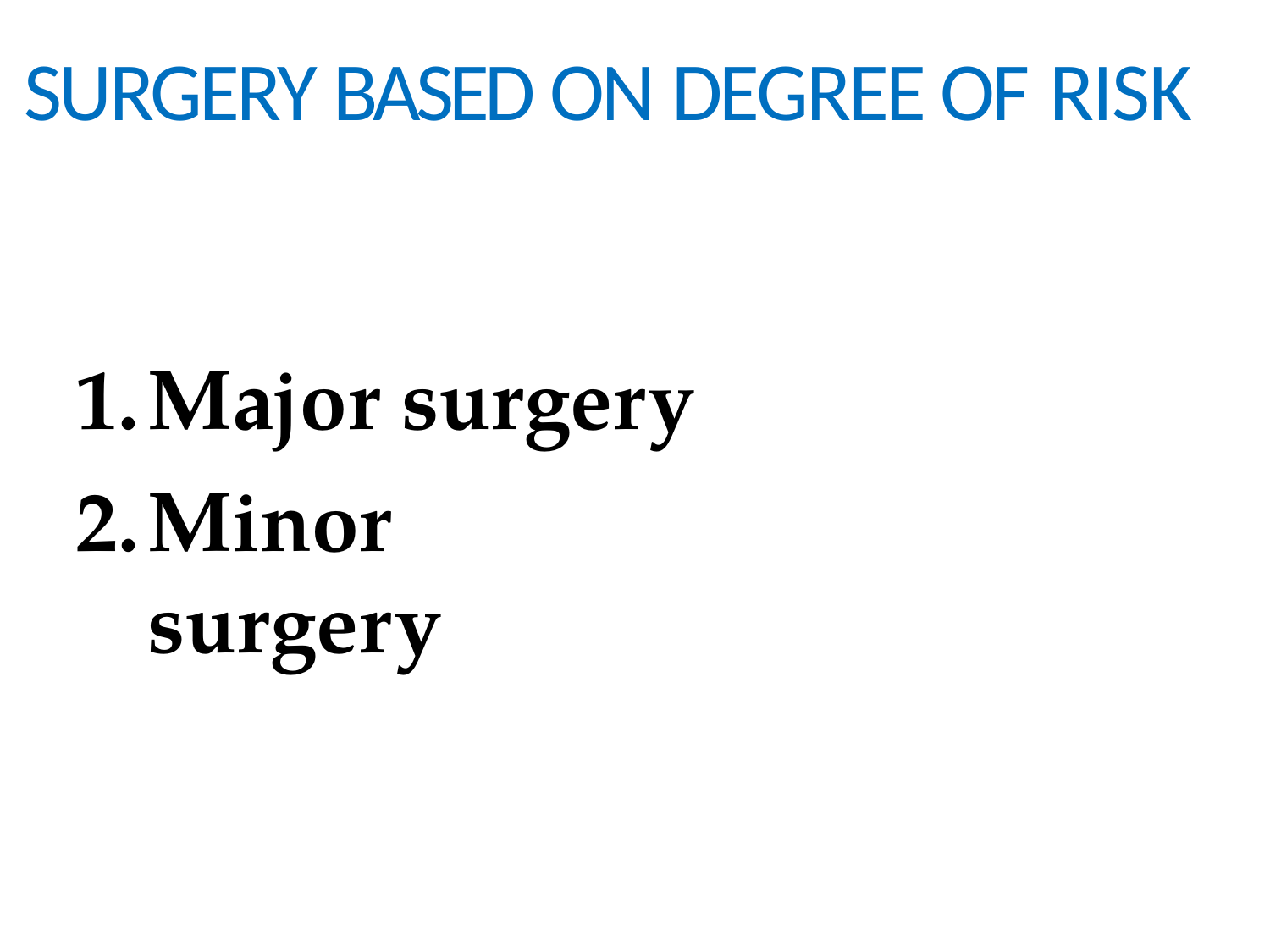

# SURGERY BASED ON DEGREE OF RISK
Major surgery
Minor	surgery